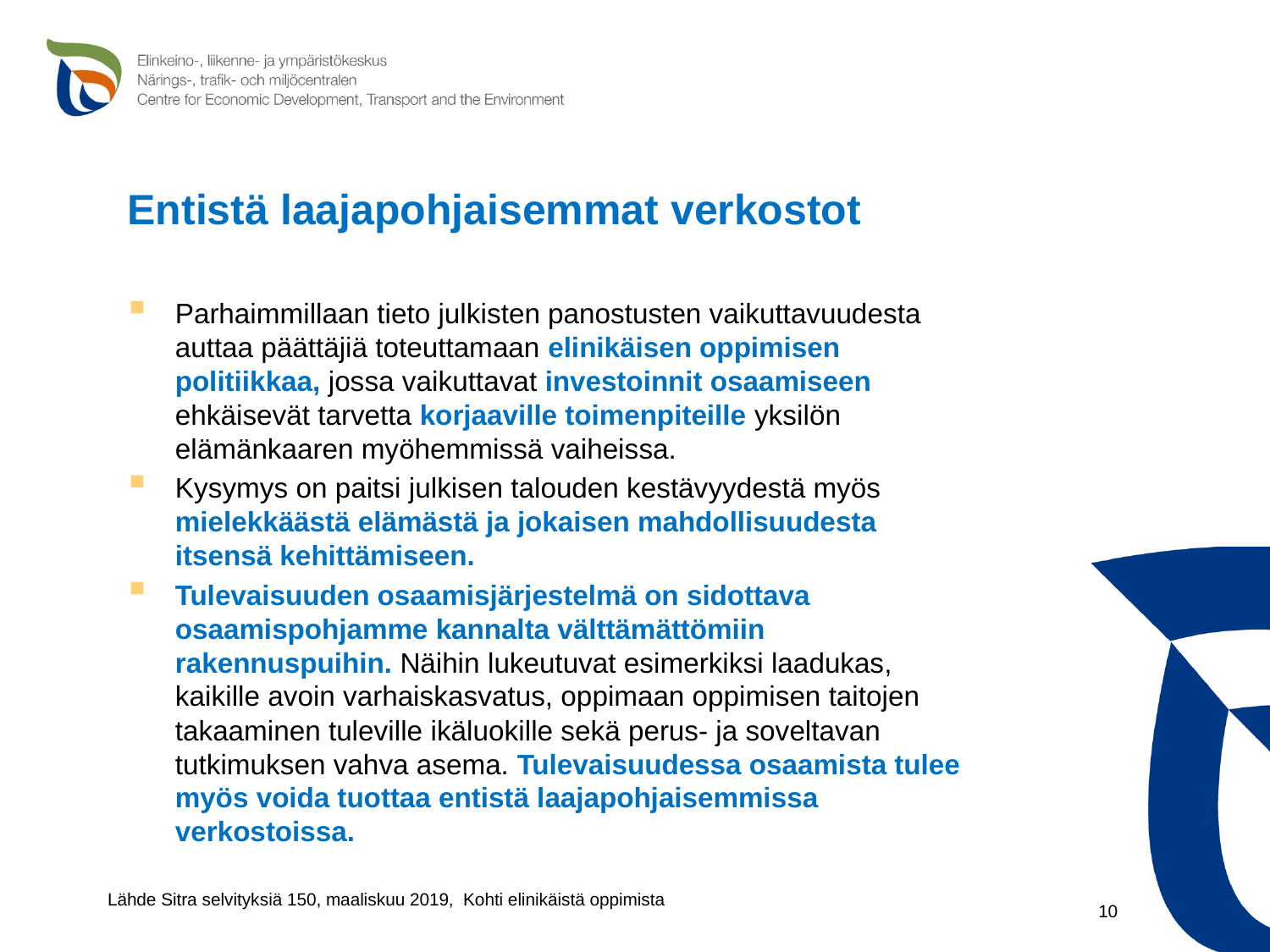

# Entistä laajapohjaisemmat verkostot
Parhaimmillaan tieto julkisten panostusten vaikuttavuudesta auttaa päättäjiä toteuttamaan elinikäisen oppimisen politiikkaa, jossa vaikuttavat investoinnit osaamiseen ehkäisevät tarvetta korjaaville toimenpiteille yksilön elämänkaaren myöhemmissä vaiheissa.
Kysymys on paitsi julkisen talouden kestävyydestä myös mielekkäästä elämästä ja jokaisen mahdollisuudesta itsensä kehittämiseen.
Tulevaisuuden osaamisjärjestelmä on sidottava osaamispohjamme kannalta välttämättömiin rakennuspuihin. Näihin lukeutuvat esimerkiksi laadukas, kaikille avoin varhaiskasvatus, oppimaan oppimisen taitojen takaaminen tuleville ikäluokille sekä perus- ja soveltavan tutkimuksen vahva asema. Tulevaisuudessa osaamista tulee myös voida tuottaa entistä laajapohjaisemmissa verkostoissa.
Lähde Sitra selvityksiä 150, maaliskuu 2019,  Kohti elinikäistä oppimista

10